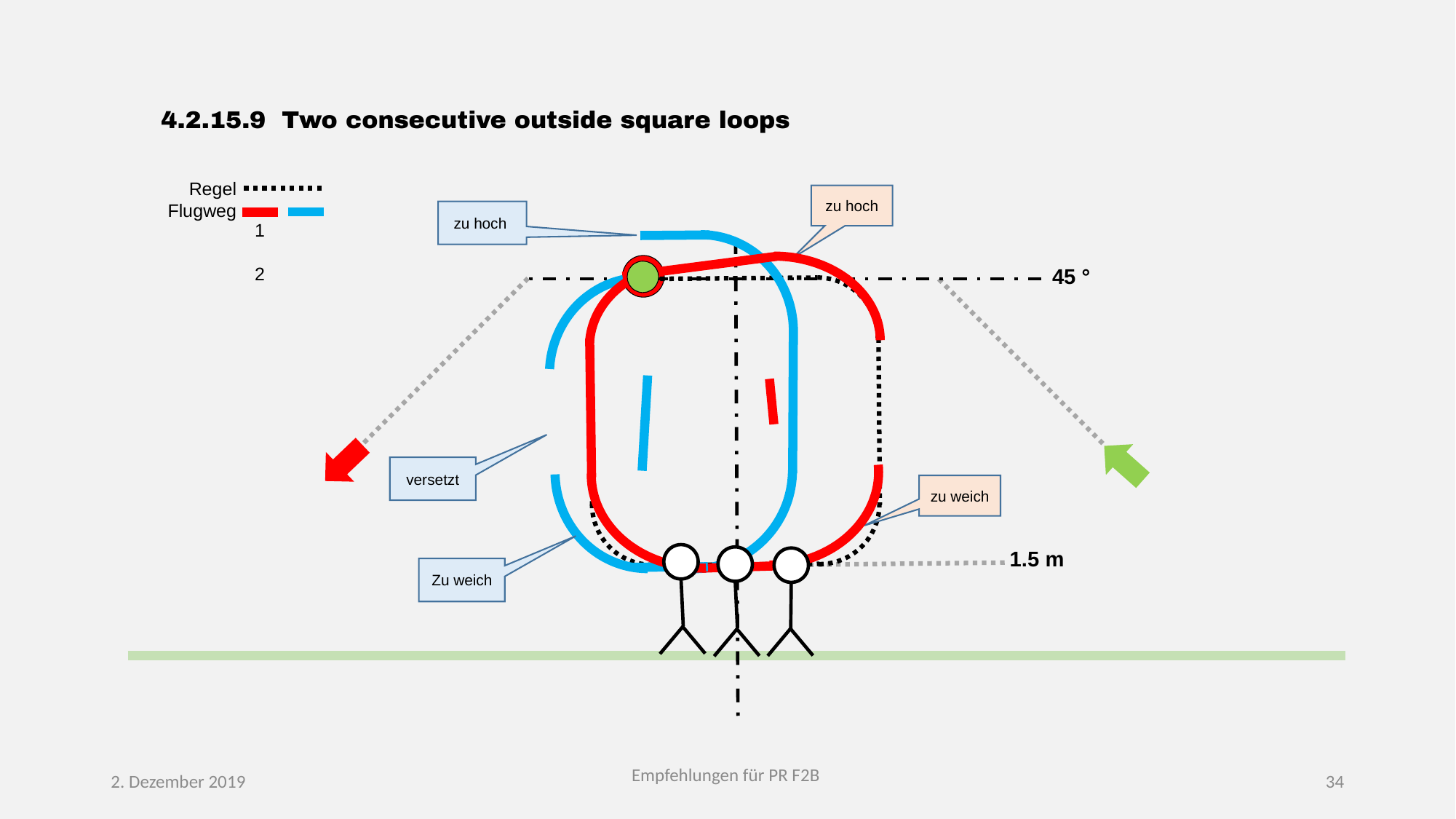

4.2.15.9  Two consecutive outside square loops
Regel
Flugweg
1	2
zu hoch
zu hoch

45 °

versetzt
zu weich
1.5 m

Zu weich
Empfehlungen für PR F2B
2. Dezember 2019
34